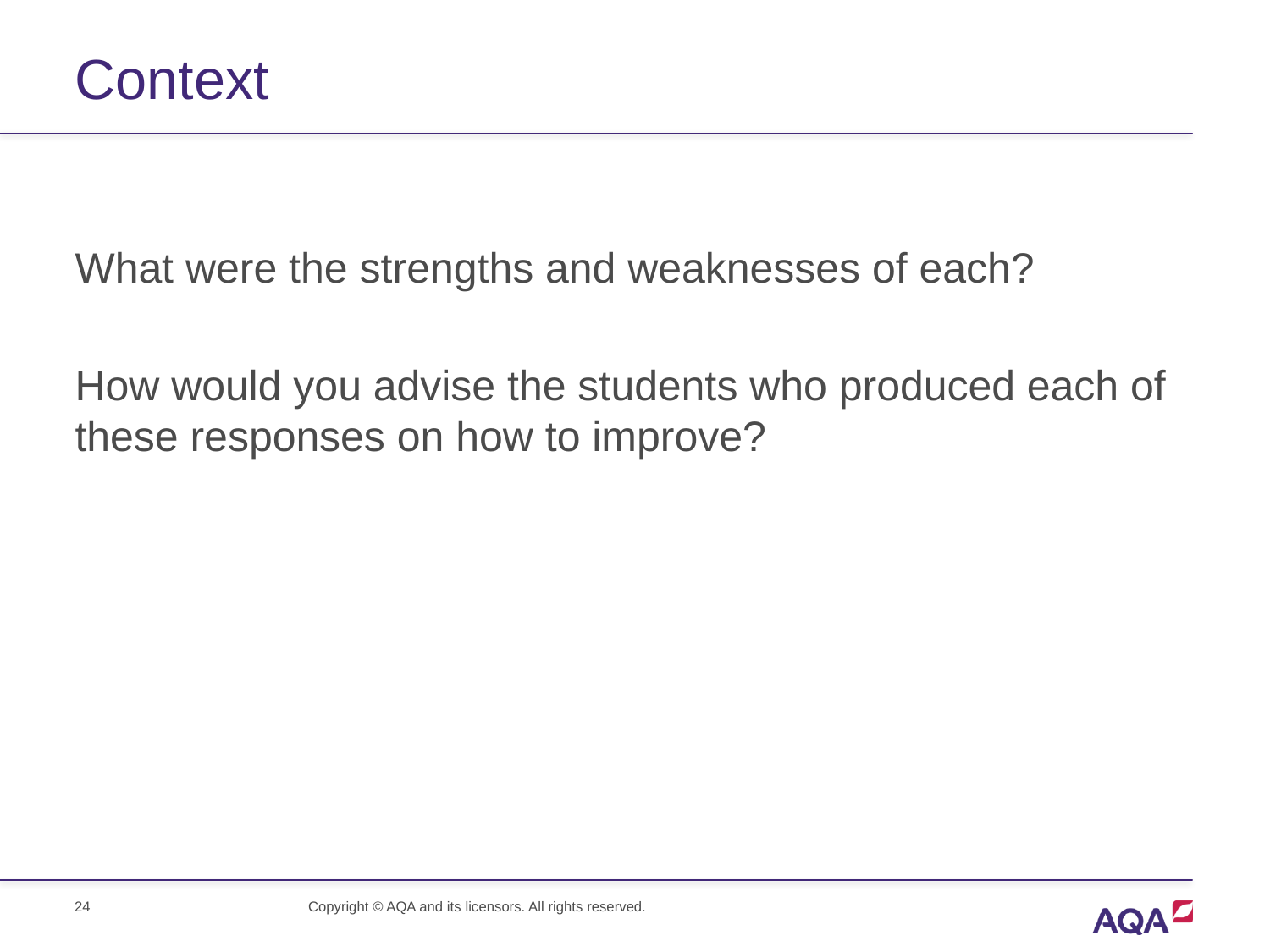

# Context
What were the strengths and weaknesses of each?

How would you advise the students who produced each of these responses on how to improve?
Copyright © AQA and its licensors. All rights reserved.
24